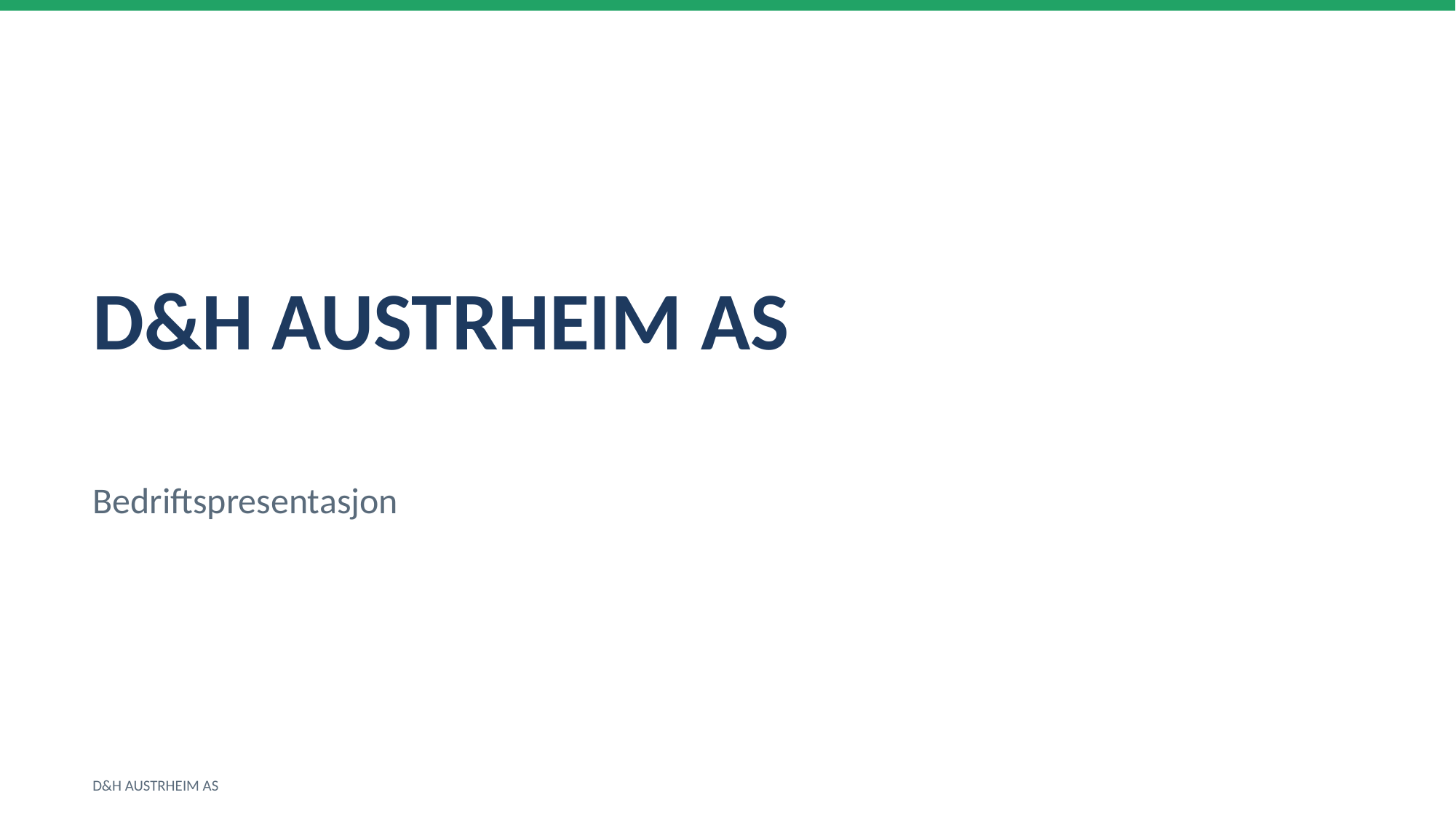

D&H AUSTRHEIM AS
Bedriftspresentasjon
D&H AUSTRHEIM AS